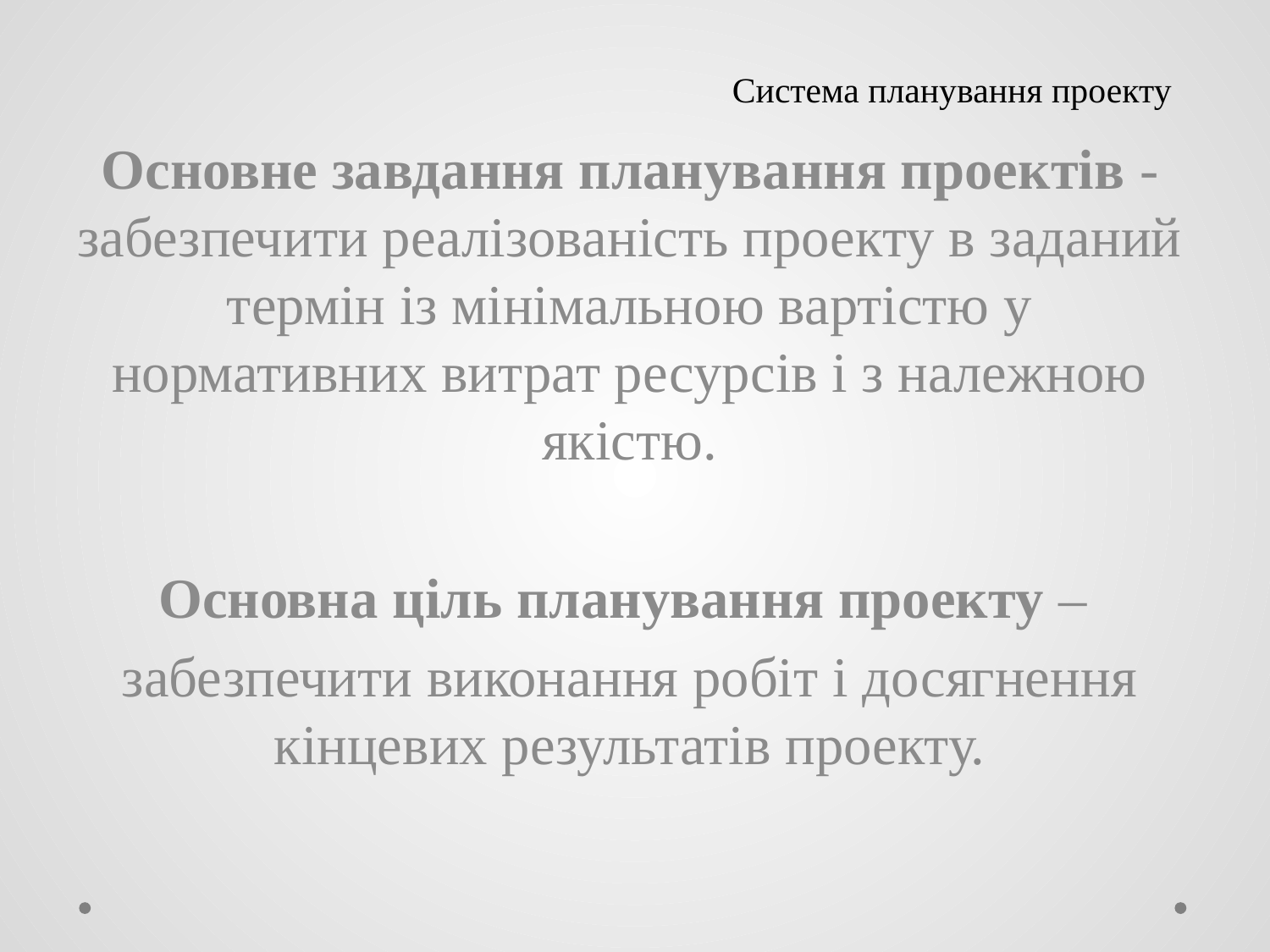

# Система планування проекту
Основне завдання планування проектів - забезпечити реалізованість проекту в заданий термін із мінімальною вартістю у нормативних витрат ресурсів і з належною якістю.

Основна ціль планування проекту –
забезпечити виконання робіт і досягнення кінцевих результатів проекту.